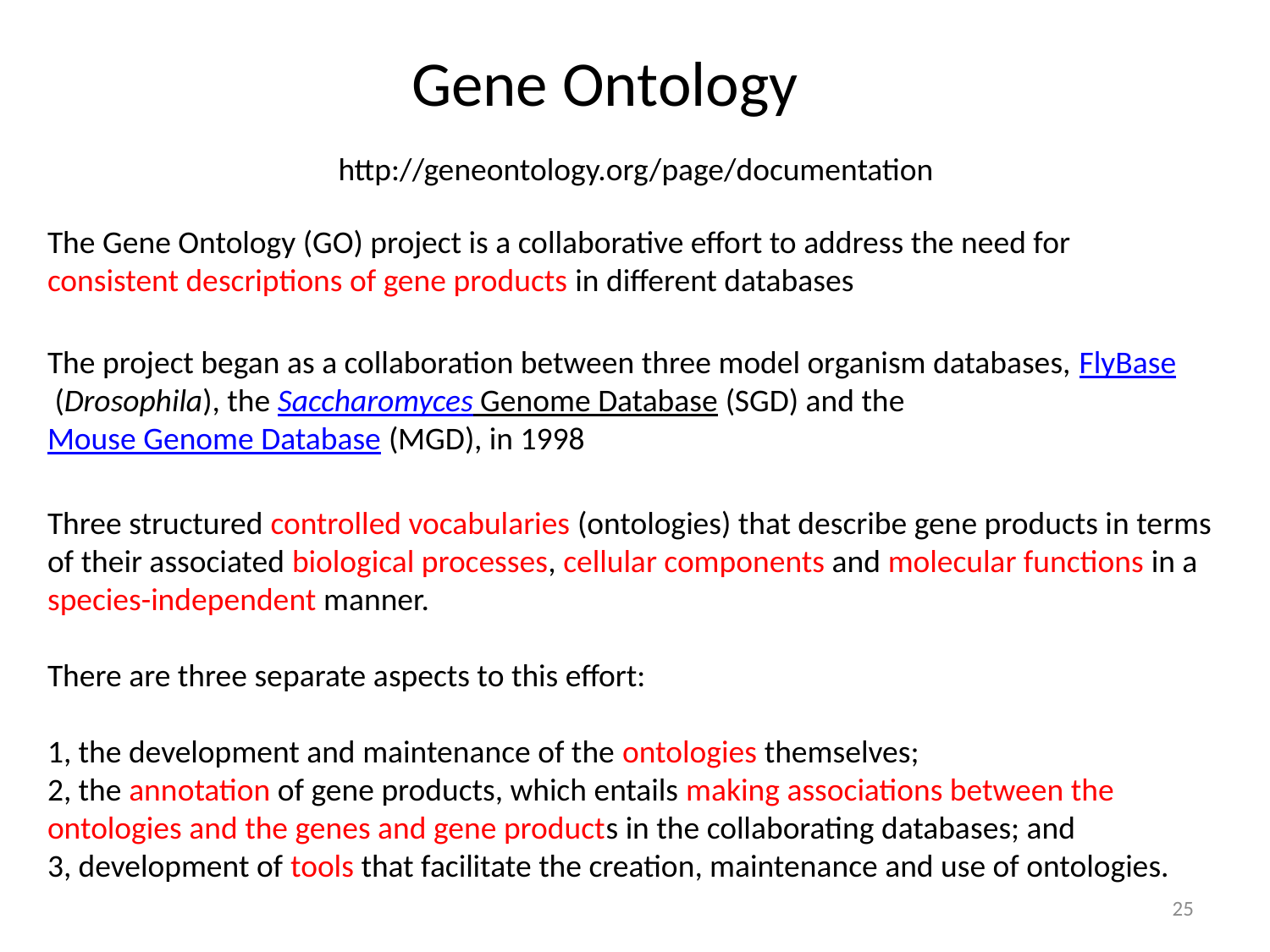

Gene Ontology
http://geneontology.org/page/documentation
The Gene Ontology (GO) project is a collaborative effort to address the need for consistent descriptions of gene products in different databases
The project began as a collaboration between three model organism databases, FlyBase (Drosophila), the Saccharomyces Genome Database (SGD) and the Mouse Genome Database (MGD), in 1998
Three structured controlled vocabularies (ontologies) that describe gene products in terms of their associated biological processes, cellular components and molecular functions in a species-independent manner.

There are three separate aspects to this effort:

1, the development and maintenance of the ontologies themselves;
2, the annotation of gene products, which entails making associations between the        ontologies and the genes and gene products in the collaborating databases; and
3, development of tools that facilitate the creation, maintenance and use of ontologies.
25